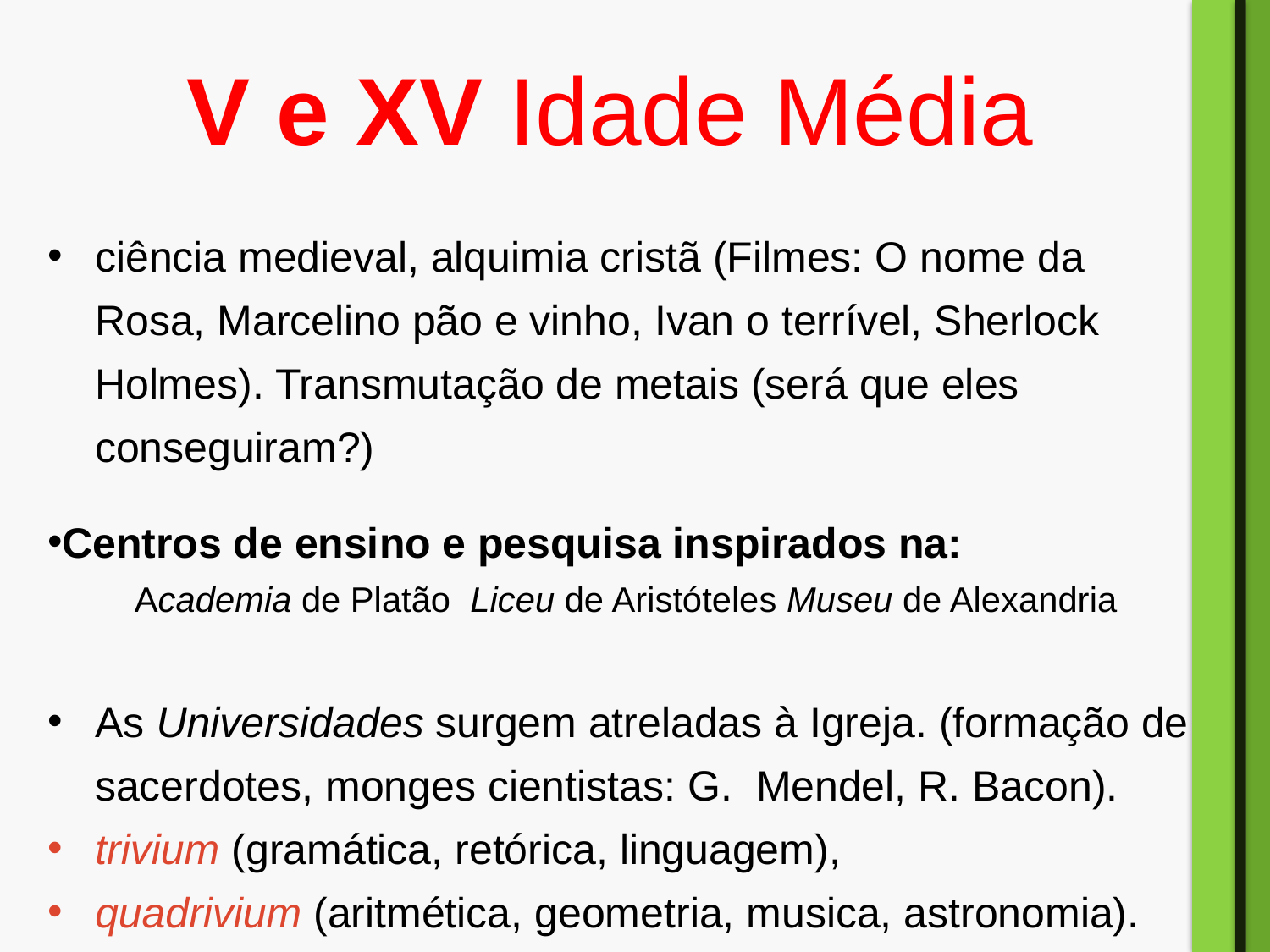

# V e XV Idade Média
ciência medieval, alquimia cristã (Filmes: O nome da Rosa, Marcelino pão e vinho, Ivan o terrível, Sherlock Holmes). Transmutação de metais (será que eles conseguiram?)

Centros de ensino e pesquisa inspirados na:
Academia de Platão  Liceu de Aristóteles Museu de Alexandria

As Universidades surgem atreladas à Igreja. (formação de sacerdotes, monges cientistas: G.  Mendel, R. Bacon).
trivium (gramática, retórica, linguagem),
quadrivium (aritmética, geometria, musica, astronomia).